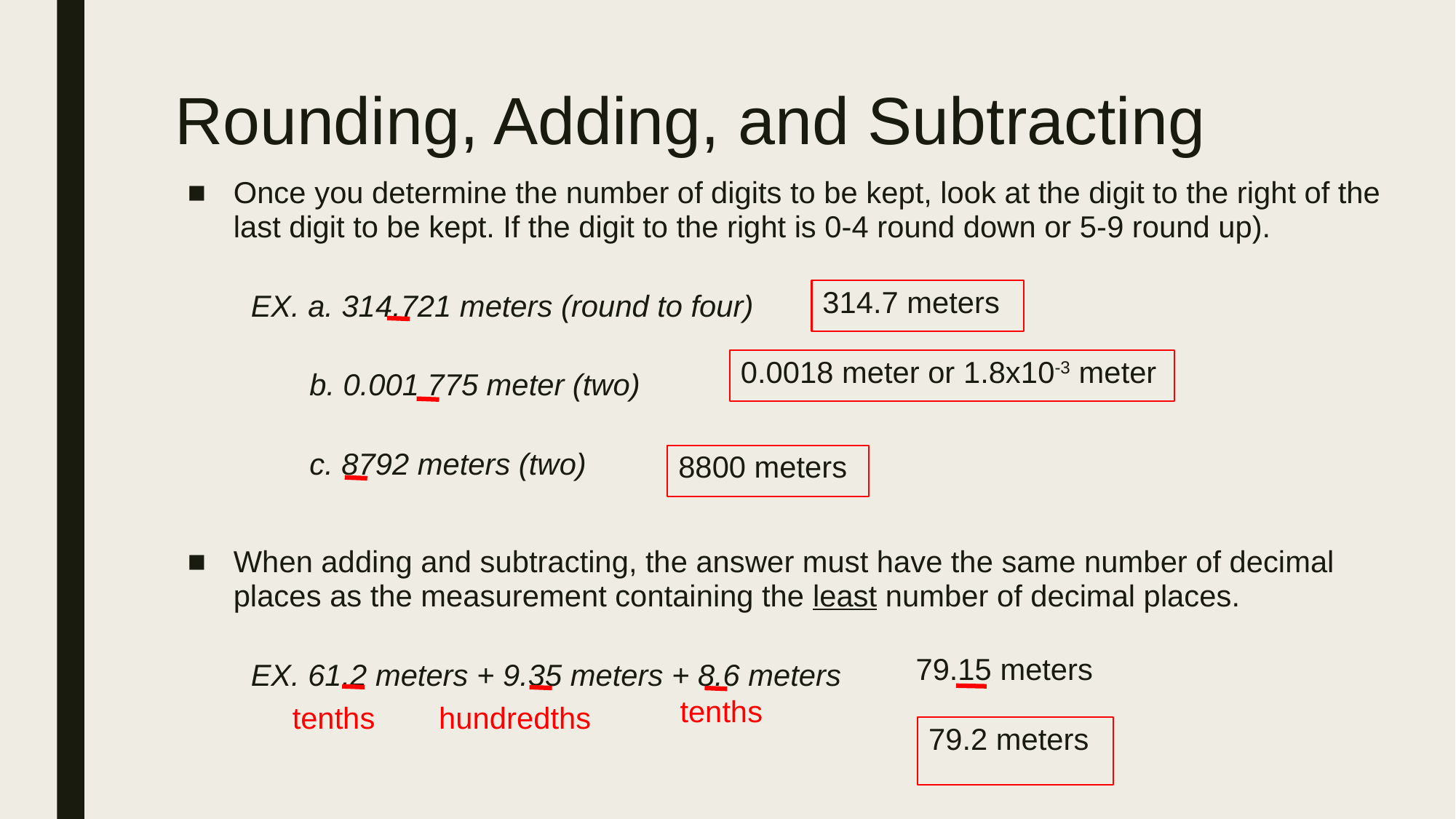

# Rounding, Adding, and Subtracting
Once you determine the number of digits to be kept, look at the digit to the right of the last digit to be kept. If the digit to the right is 0-4 round down or 5-9 round up).
EX. a. 314.721 meters (round to four)
       b. 0.001 775 meter (two)
       c. 8792 meters (two)

When adding and subtracting, the answer must have the same number of decimal places as the measurement containing the least number of decimal places.
EX. 61.2 meters + 9.35 meters + 8.6 meters
314.7 meters
0.0018 meter or 1.8x10-3 meter
8800 meters
79.15 meters
tenths
tenths
hundredths
79.2 meters